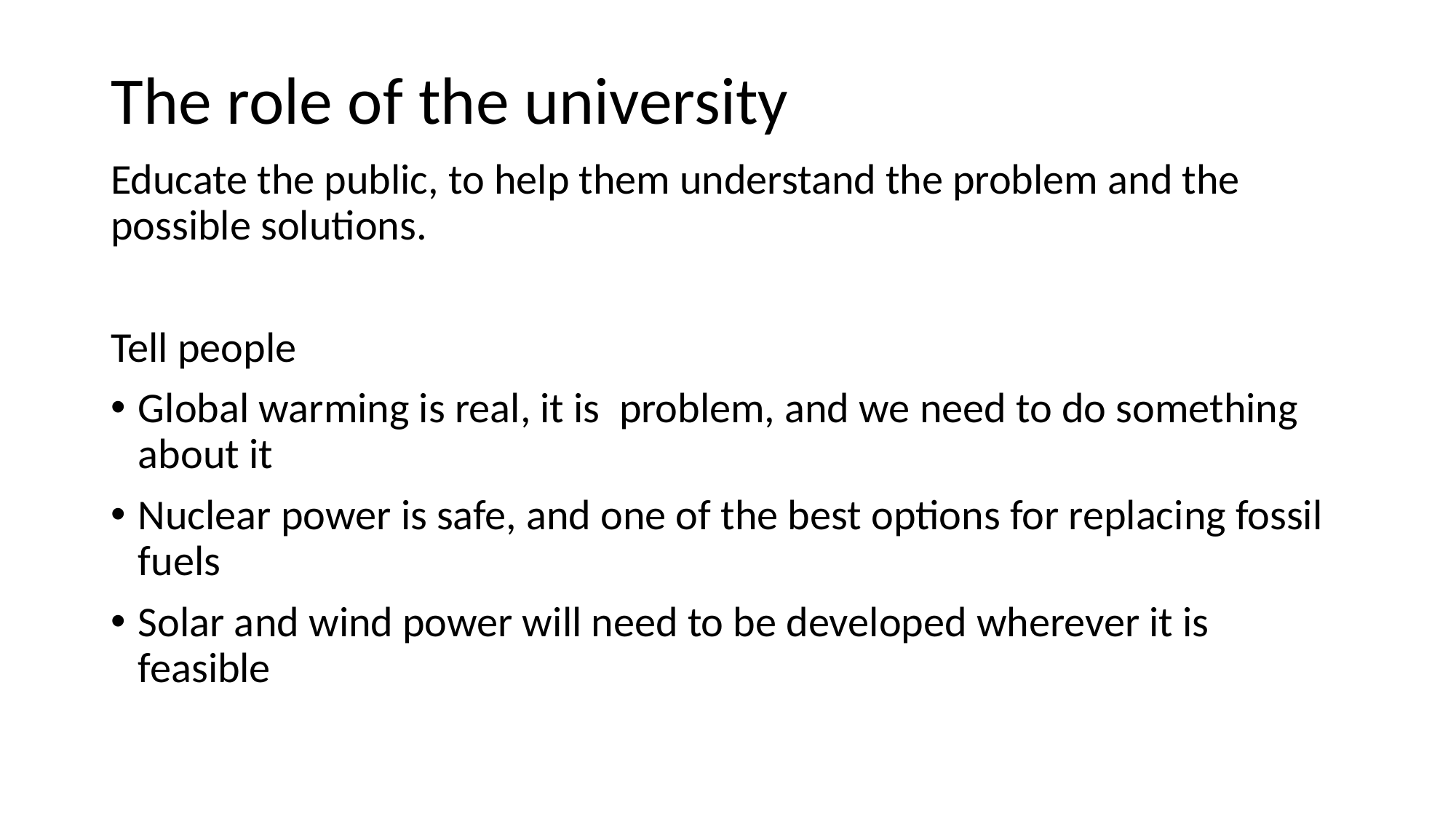

# The role of the university
Educate the public, to help them understand the problem and the possible solutions.

Tell people
Global warming is real, it is  problem, and we need to do something about it
Nuclear power is safe, and one of the best options for replacing fossil fuels
Solar and wind power will need to be developed wherever it is feasible